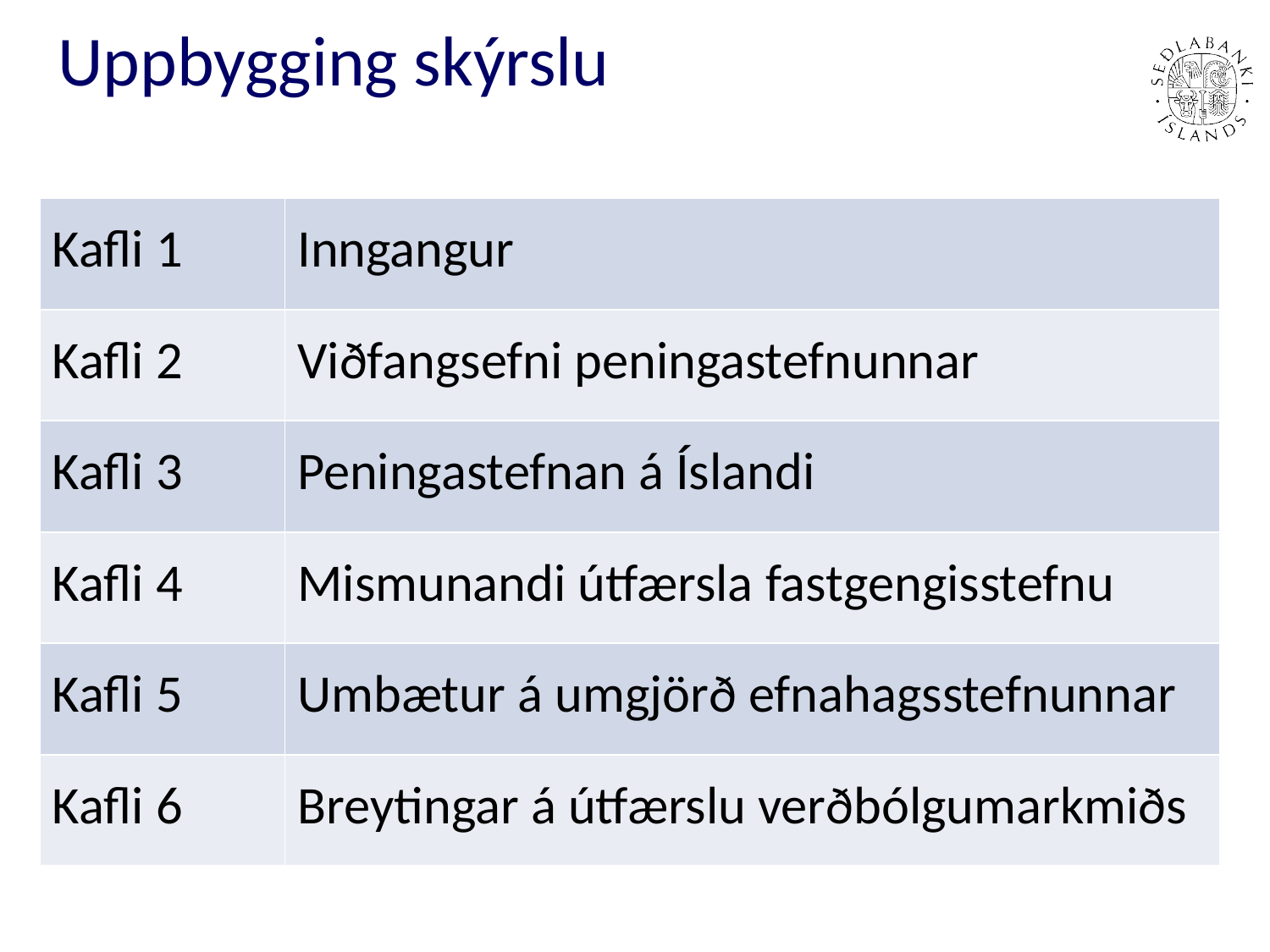

# Uppbygging skýrslu
| Kafli 1 | Inngangur |
| --- | --- |
| Kafli 2 | Viðfangsefni peningastefnunnar |
| Kafli 3 | Peningastefnan á Íslandi |
| Kafli 4 | Mismunandi útfærsla fastgengisstefnu |
| Kafli 5 | Umbætur á umgjörð efnahagsstefnunnar |
| Kafli 6 | Breytingar á útfærslu verðbólgumarkmiðs |